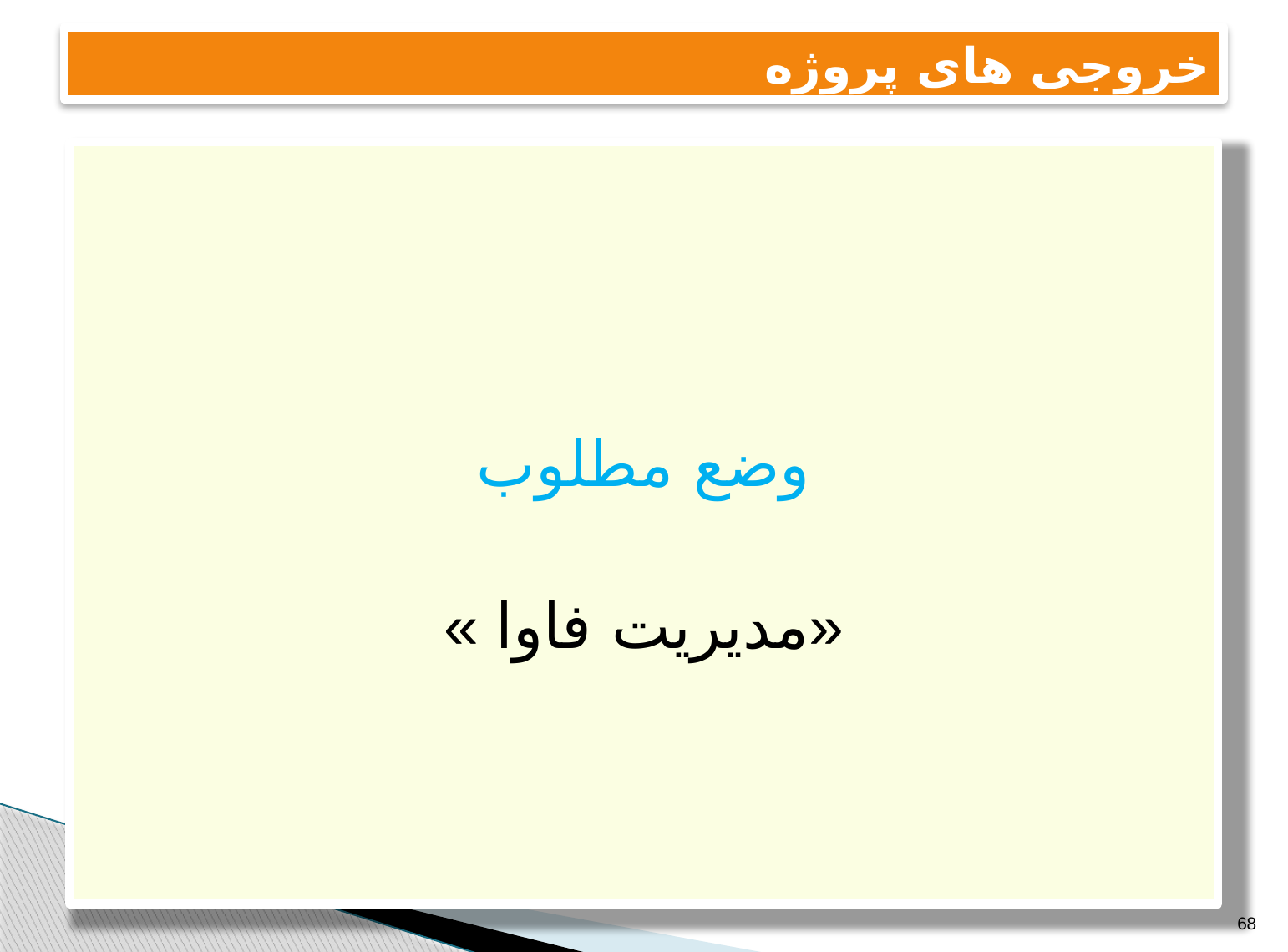

# خروجی های پروژه

وضع مطلوب

« مدیریت فاوا»

68